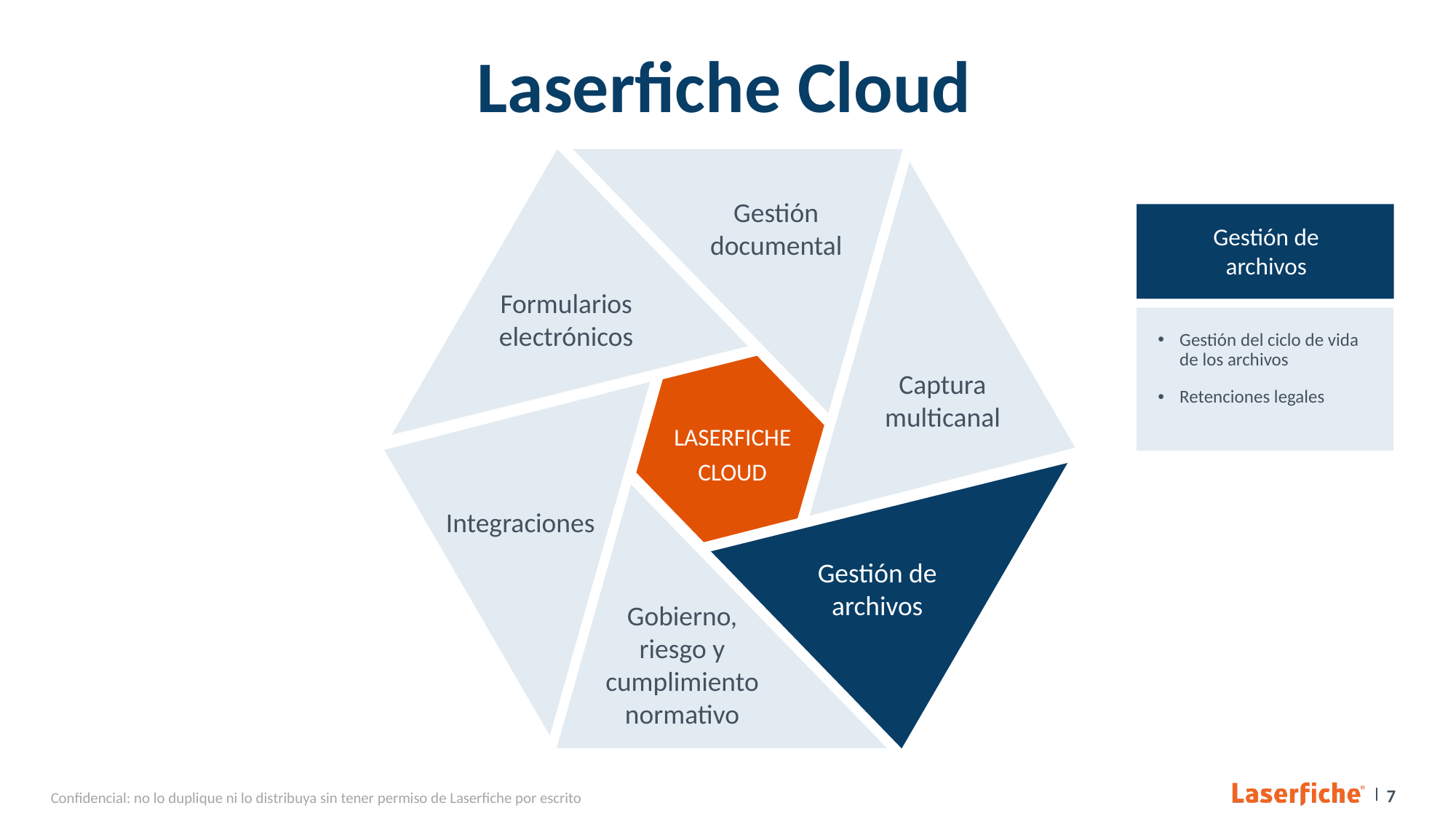

# Laserfiche Cloud

Gestión documental

Gestión de
archivos
Formularios electrónicos

Gestión del ciclo de vida de los archivos
Retenciones legales

Captura multicanal

LASERFICHE
CLOUD

Integraciones
Gestión de archivos
Gobierno, riesgo y cumplimiento normativo